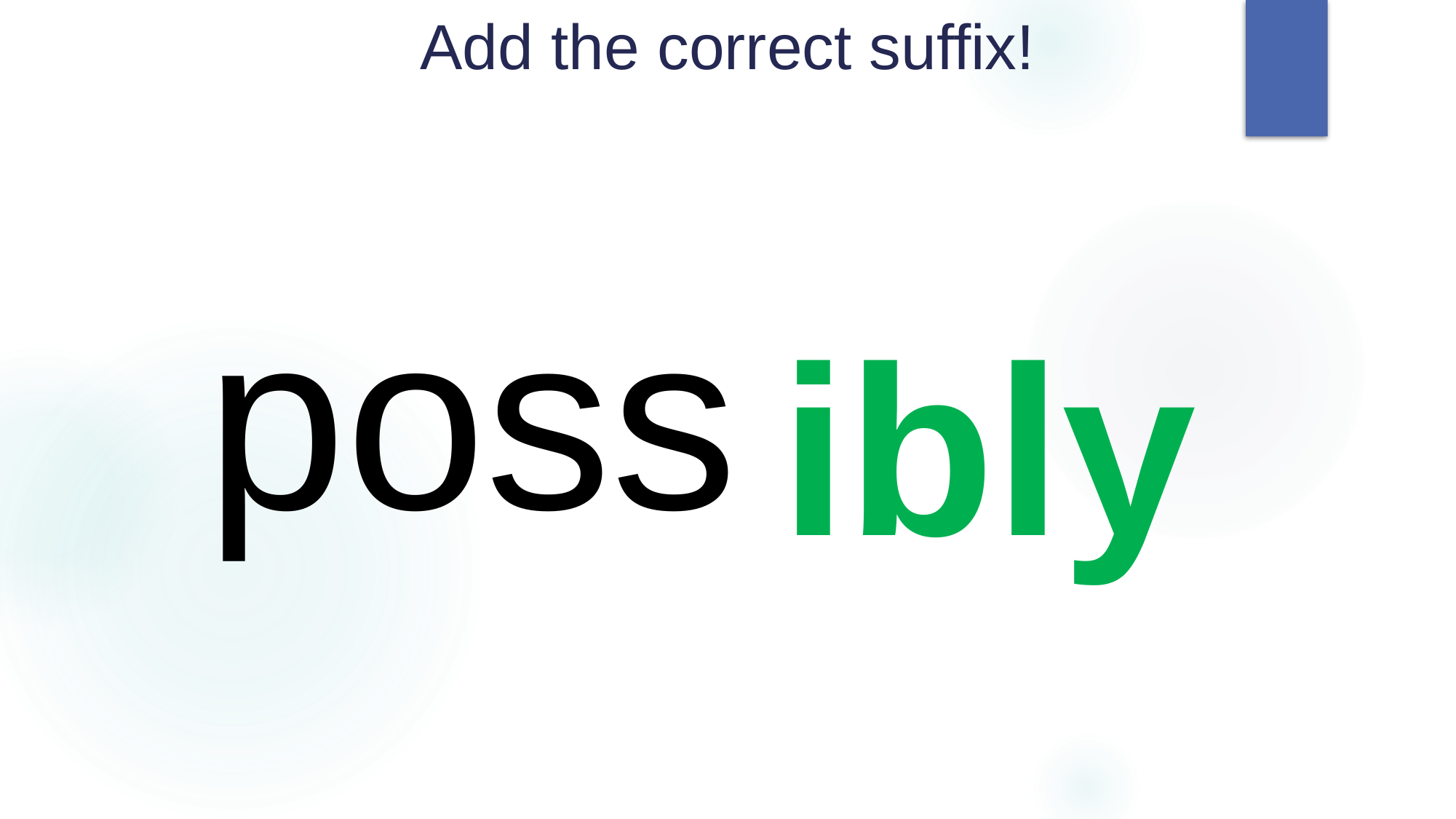

# Add the correct suffix!

ibly

poss